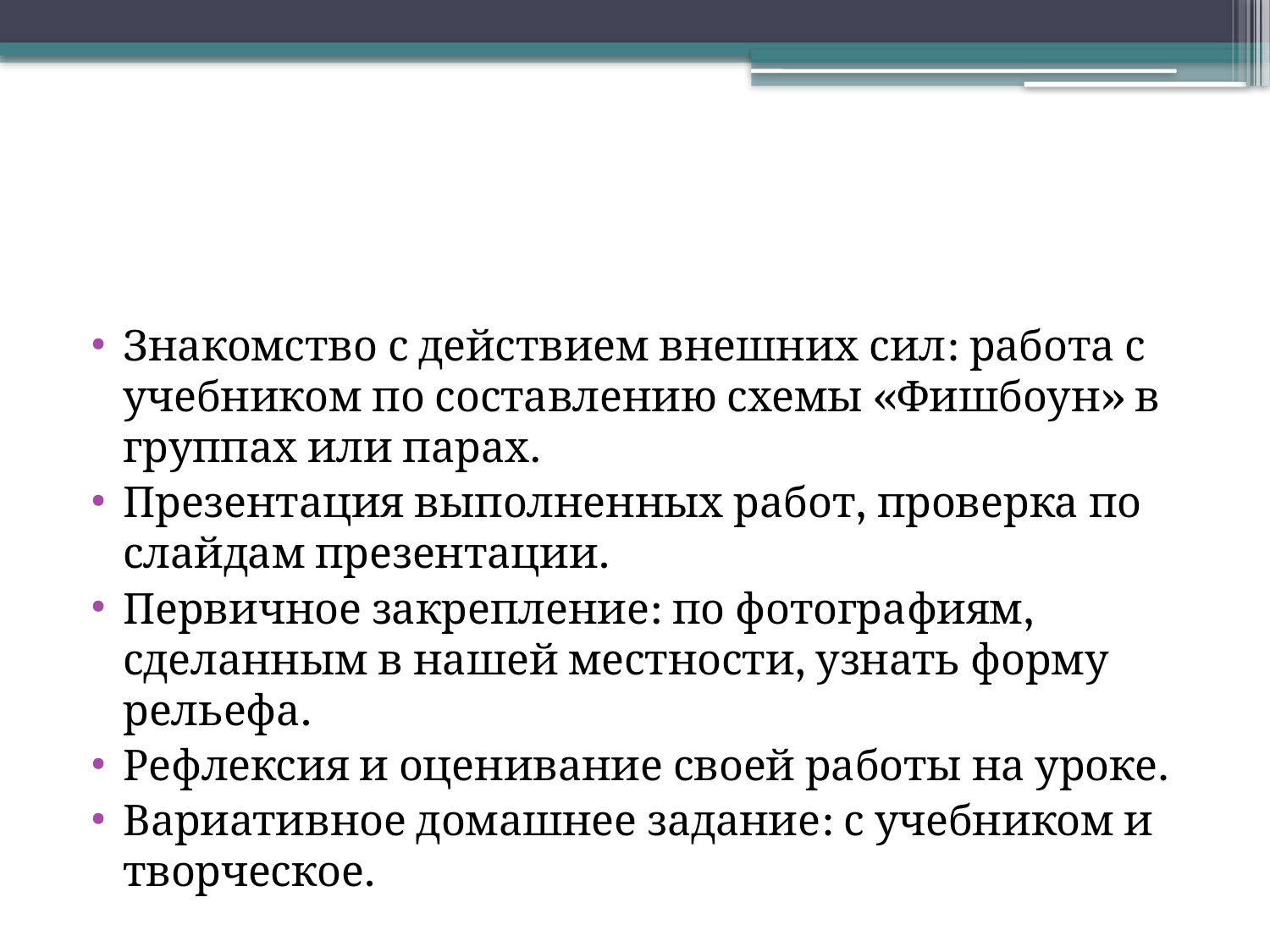

#
Знакомство с действием внешних сил: работа с учебником по составлению схемы «Фишбоун» в группах или парах.
Презентация выполненных работ, проверка по слайдам презентации.
Первичное закрепление: по фотографиям, сделанным в нашей местности, узнать форму рельефа.
Рефлексия и оценивание своей работы на уроке.
Вариативное домашнее задание: с учебником и творческое.